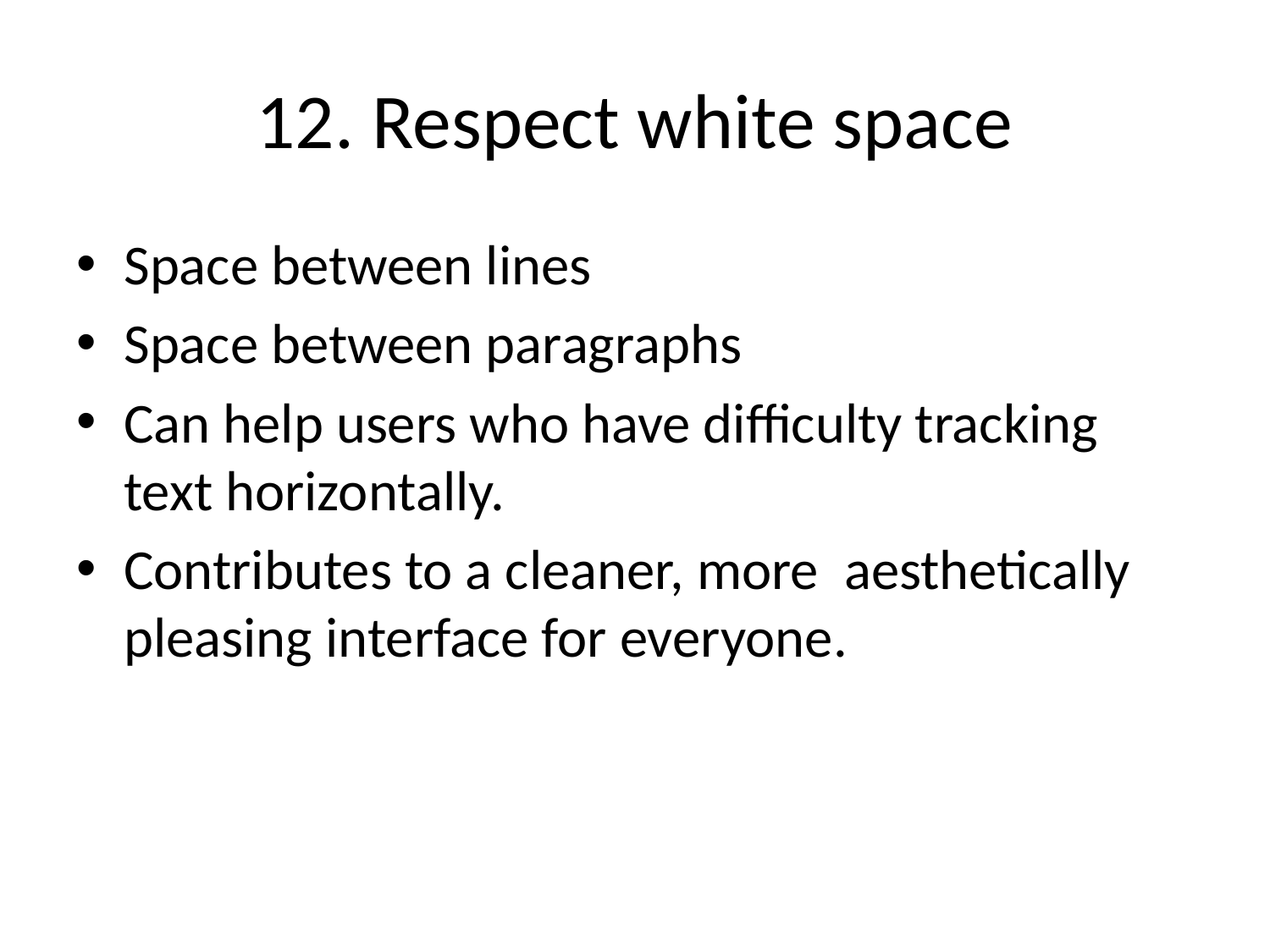

# 12. Respect white space
Space between lines
Space between paragraphs
Can help users who have difficulty tracking text horizontally.
Contributes to a cleaner, more  aesthetically pleasing interface for everyone.